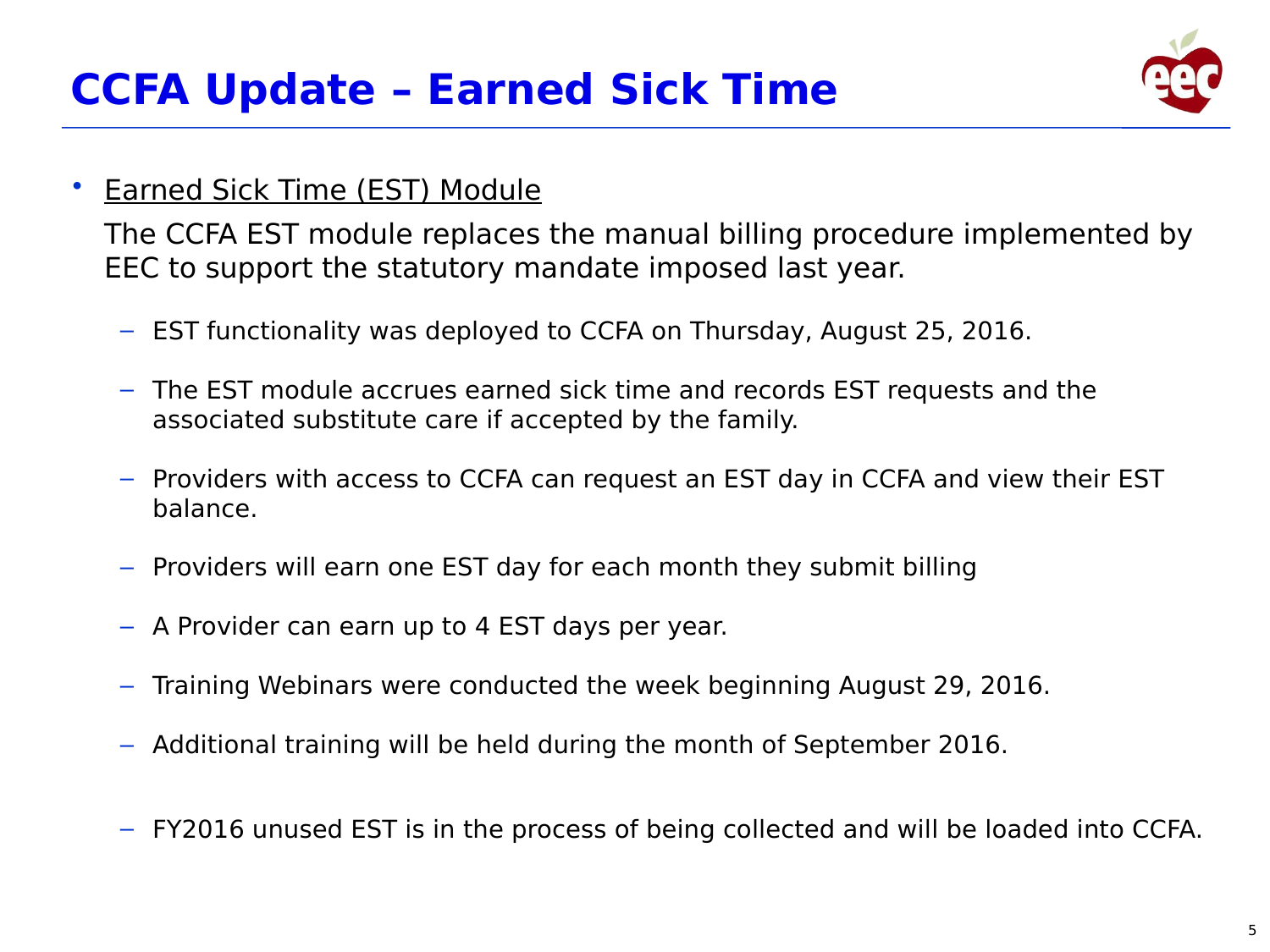

CCFA Update – Earned Sick Time
Earned Sick Time (EST) Module
	The CCFA EST module replaces the manual billing procedure implemented by EEC to support the statutory mandate imposed last year.

EST functionality was deployed to CCFA on Thursday, August 25, 2016.

The EST module accrues earned sick time and records EST requests and the associated substitute care if accepted by the family.

Providers with access to CCFA can request an EST day in CCFA and view their EST balance.

Providers will earn one EST day for each month they submit billing

A Provider can earn up to 4 EST days per year.

Training Webinars were conducted the week beginning August 29, 2016.

Additional training will be held during the month of September 2016.

FY2016 unused EST is in the process of being collected and will be loaded into CCFA.
5